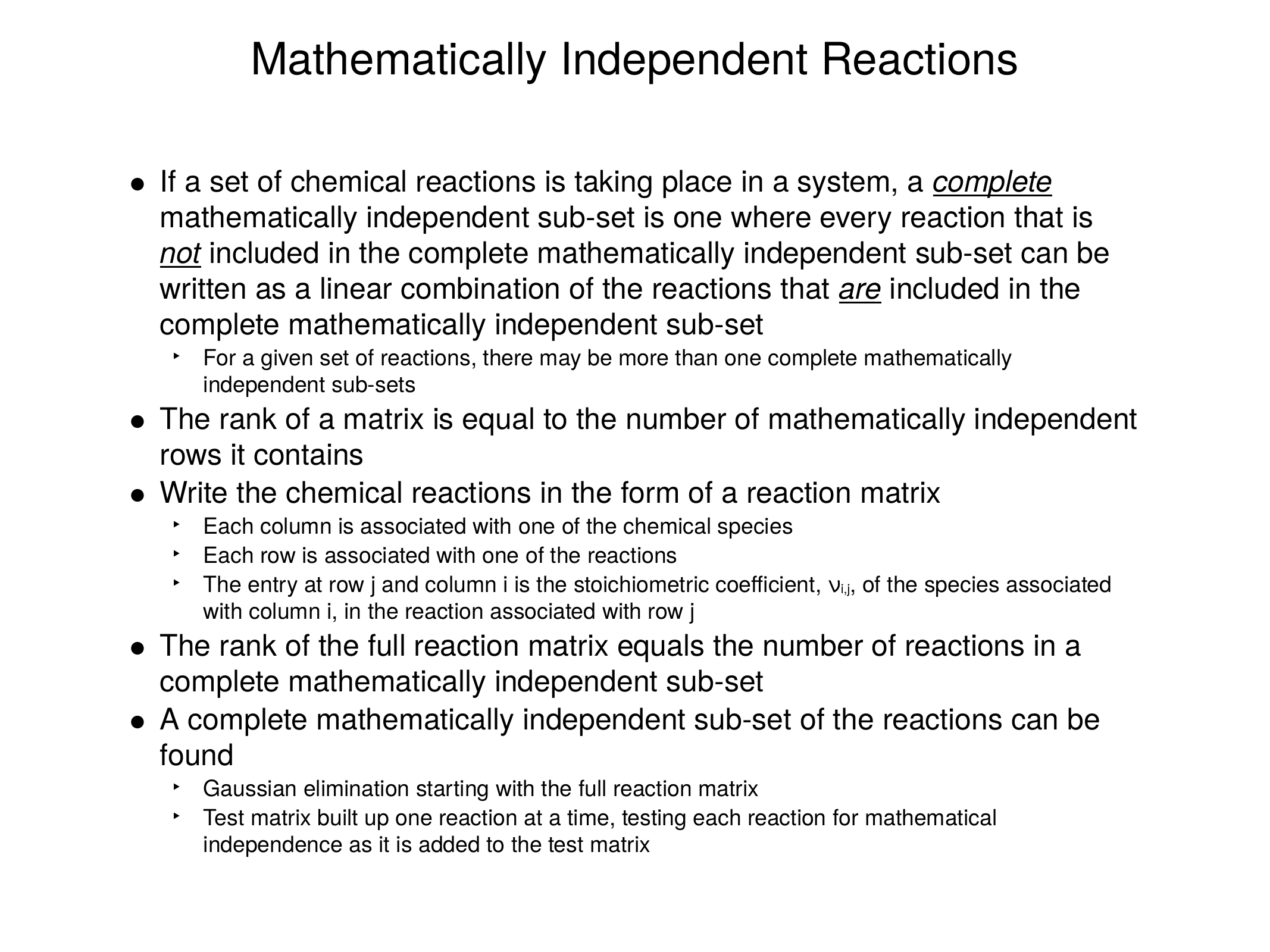

# Mathematically Independent Reactions
If a set of chemical reactions is taking place in a system, a complete mathematically independent sub-set is one where every reaction that is not included in the complete mathematically independent sub-set can be written as a linear combination of the reactions that are included in the complete mathematically independent sub-set
For a given set of reactions, there may be more than one complete mathematically independent sub-sets
The rank of a matrix is equal to the number of mathematically independent rows it contains
Write the chemical reactions in the form of a reaction matrix
Each column is associated with one of the chemical species
Each row is associated with one of the reactions
The entry at row j and column i is the stoichiometric coefficient, νi,j, of the species associated with column i, in the reaction associated with row j
The rank of the full reaction matrix equals the number of reactions in a complete mathematically independent sub-set
A complete mathematically independent sub-set of the reactions can be found
Gaussian elimination starting with the full reaction matrix
Test matrix built up one reaction at a time, testing each reaction for mathematical independence as it is added to the test matrix